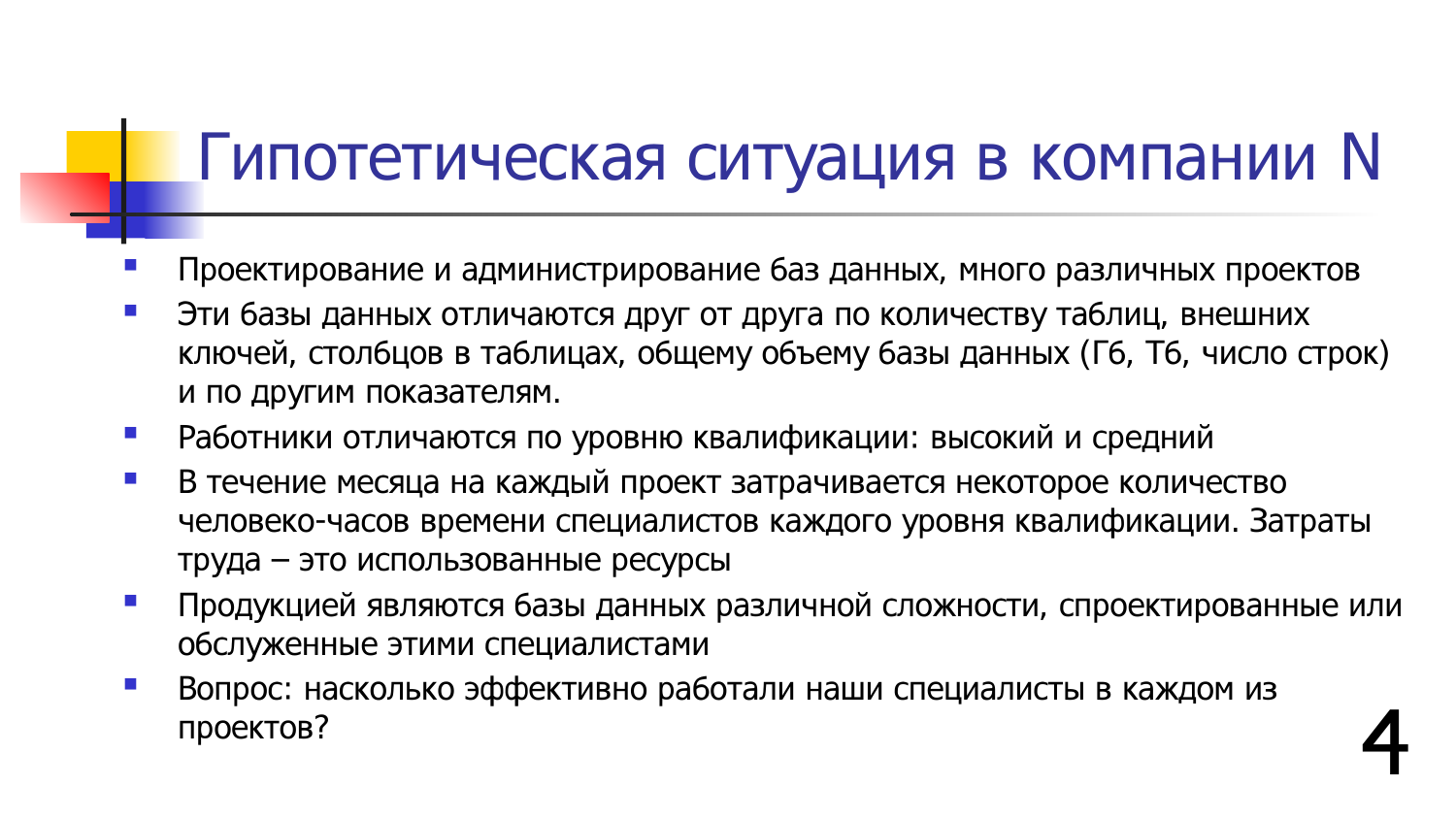

# Гипотетическая ситуация в компании N
Проектирование и администрирование баз данных, много различных проектов
Эти базы данных отличаются друг от друга по количеству таблиц, внешних ключей, столбцов в таблицах, общему объему базы данных (Гб, Тб, число строк) и по другим показателям.
Работники отличаются по уровню квалификации: высокий и средний
В течение месяца на каждый проект затрачивается некоторое количество человеко-часов времени специалистов каждого уровня квалификации. Затраты труда – это использованные ресурсы
Продукцией являются базы данных различной сложности, спроектированные или обслуженные этими специалистами
Вопрос: насколько эффективно работали наши специалисты в каждом из проектов?
4